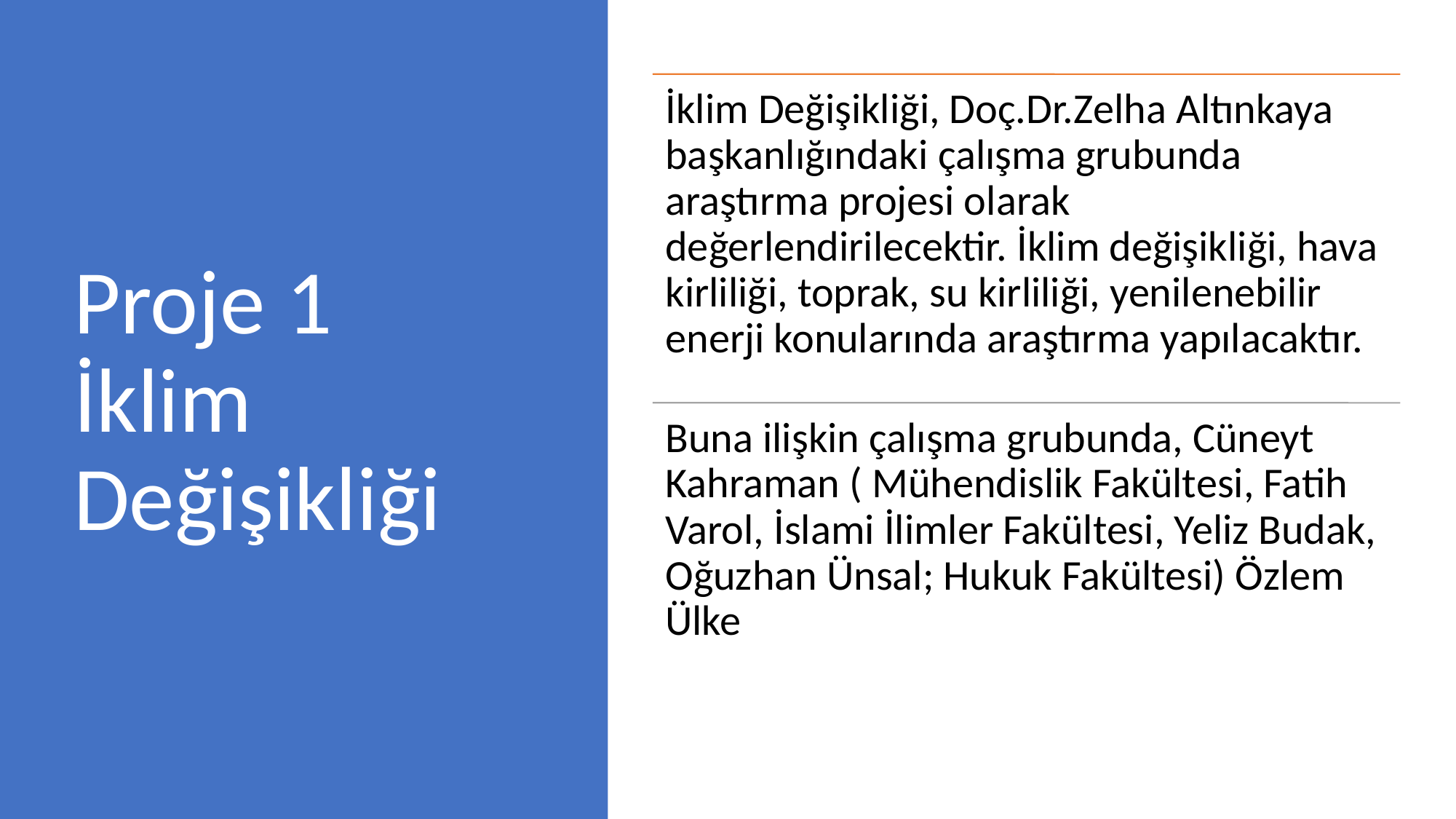

# Proje 1 İklim Değişikliği
İklim Değişikliği, Doç.Dr.Zelha Altınkaya başkanlığındaki çalışma grubunda araştırma projesi olarak değerlendirilecektir. İklim değişikliği, hava kirliliği, toprak, su kirliliği, yenilenebilir enerji konularında araştırma yapılacaktır.
Buna ilişkin çalışma grubunda, Cüneyt Kahraman ( Mühendislik Fakültesi, Fatih Varol, İslami İlimler Fakültesi, Yeliz Budak, Oğuzhan Ünsal; Hukuk Fakültesi) Özlem  Ülke